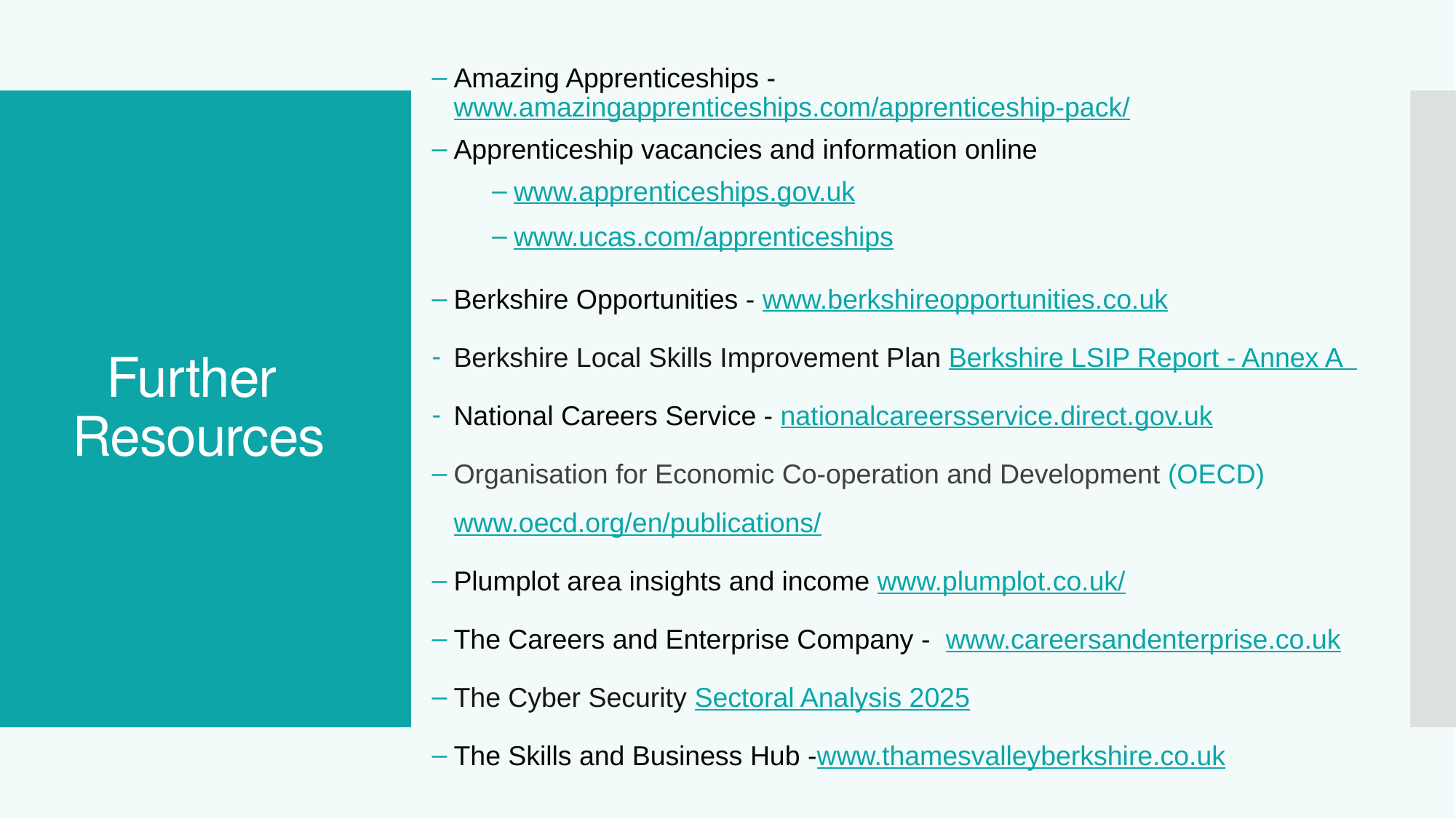

# Further Resources
Amazing Apprenticeships - www.amazingapprenticeships.com/apprenticeship-pack/
Apprenticeship vacancies and information online
www.apprenticeships.gov.uk
www.ucas.com/apprenticeships
Berkshire Opportunities - www.berkshireopportunities.co.uk
Berkshire Local Skills Improvement Plan Berkshire LSIP Report - Annex A
National Careers Service - nationalcareersservice.direct.gov.uk
Organisation for Economic Co-operation and Development (OECD) www.oecd.org/en/publications/
Plumplot area insights and income www.plumplot.co.uk/
The Careers and Enterprise Company -  www.careersandenterprise.co.uk
The Cyber Security Sectoral Analysis 2025
The Skills and Business Hub -www.thamesvalleyberkshire.co.uk